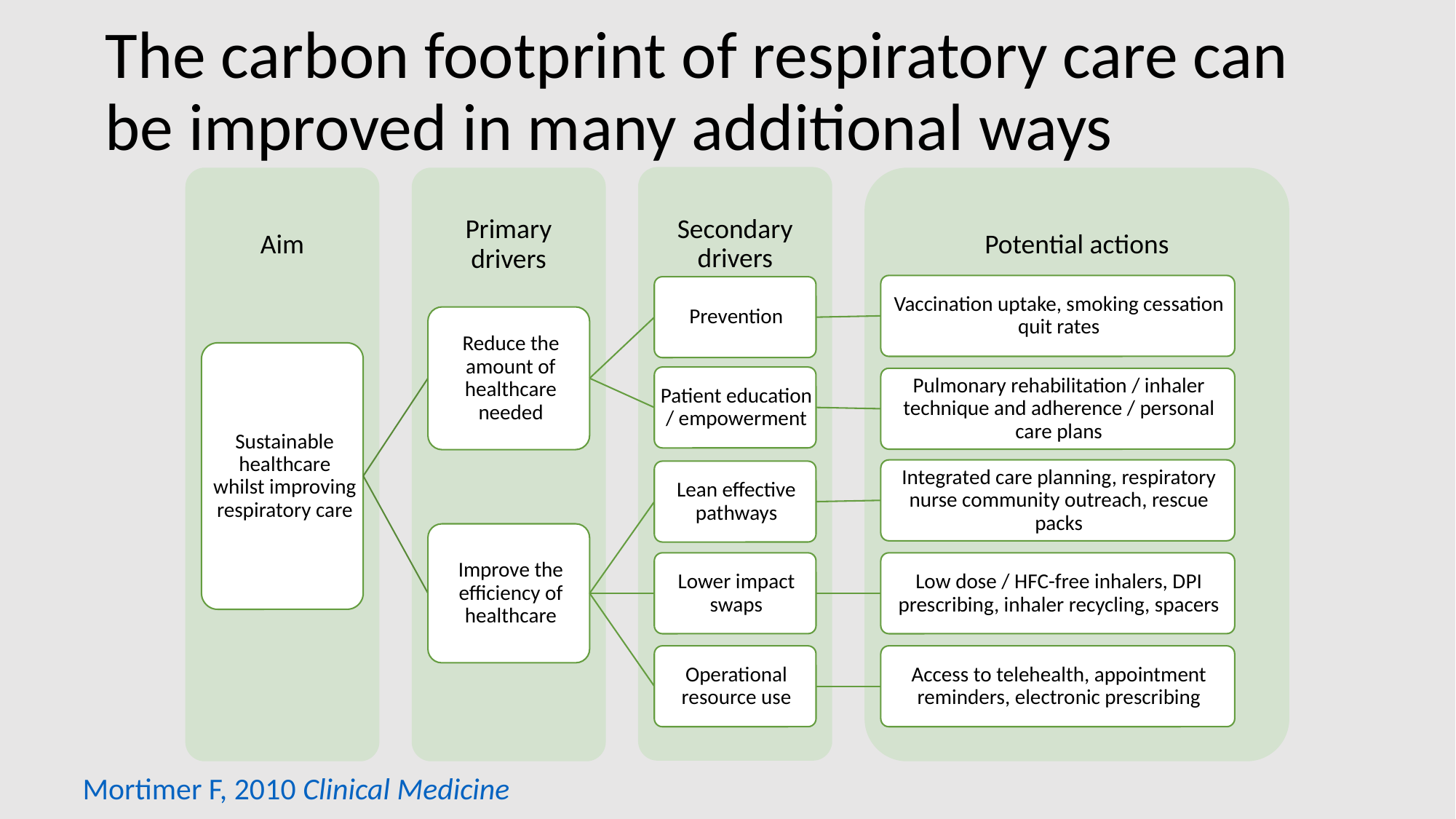

# The carbon footprint of respiratory care can be improved in many additional ways
Potential actions
Secondary drivers
Primary drivers
Aim
Sustainable healthcare whilst improving respiratory care

Reduce the amount of healthcare needed

Prevention

Vaccination uptake, smoking cessation quit rates

Patient education / empowerment

Pulmonary rehabilitation / inhaler technique and adherence / personal care plans

Improve the efficiency of healthcare

Lean effective pathways

Integrated care planning, respiratory nurse community outreach, rescue packs

Lower impact swaps

Low dose / HFC-free inhalers, DPI prescribing, inhaler recycling, spacers

Operational resource use

Access to telehealth, appointment reminders, electronic prescribing
Mortimer F, 2010 Clinical Medicine